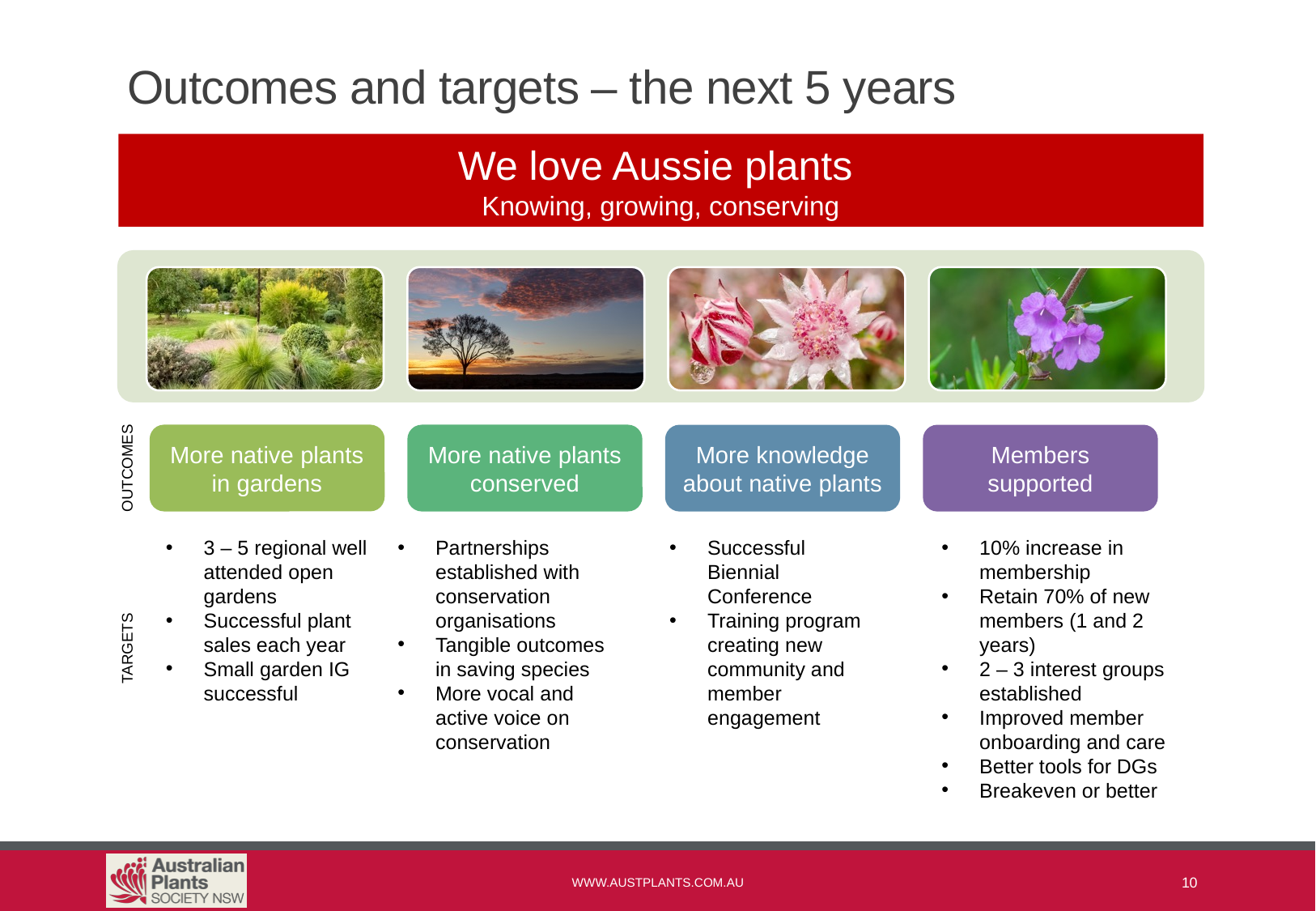

# Outcomes and targets – the next 5 years
We love Aussie plants
Knowing, growing, conserving

More native plants in gardens
More native plants conserved
More knowledge about native plants
Members supported
OUTCOMES
3 – 5 regional well attended open gardens
Successful plant sales each year
Small garden IG successful

Partnerships established with conservation organisations
Tangible outcomes in saving species
More vocal and active voice on conservation

Successful Biennial Conference
Training program creating new community and member engagement
10% increase in membership
Retain 70% of new members (1 and 2 years)
2 – 3 interest groups established
Improved member onboarding and care
Better tools for DGs
Breakeven or better
TARGETS
www.austplants.com.au
10